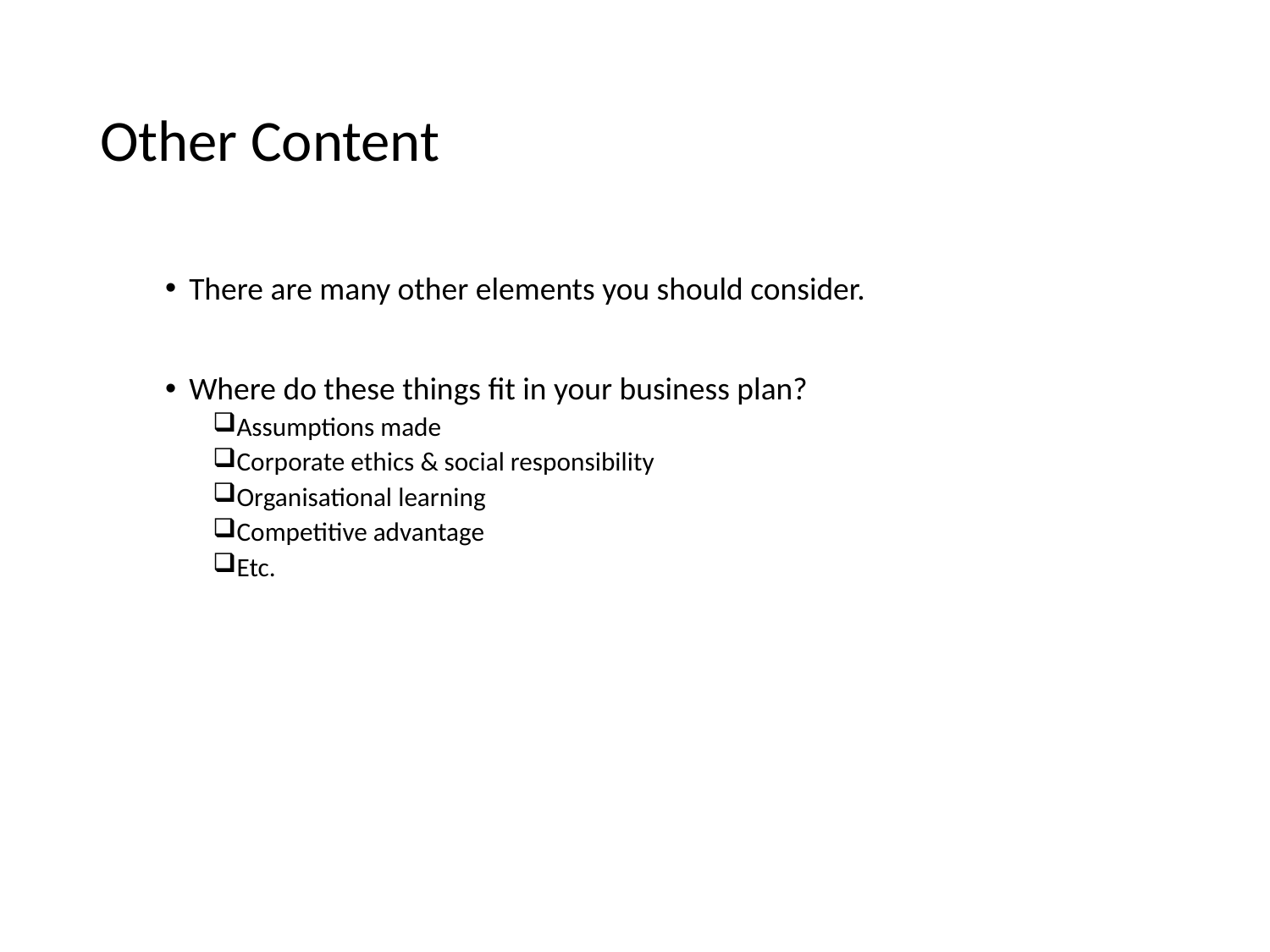

# Other Content
There are many other elements you should consider.

Where do these things fit in your business plan?
Assumptions made
Corporate ethics & social responsibility
Organisational learning
Competitive advantage
Etc.